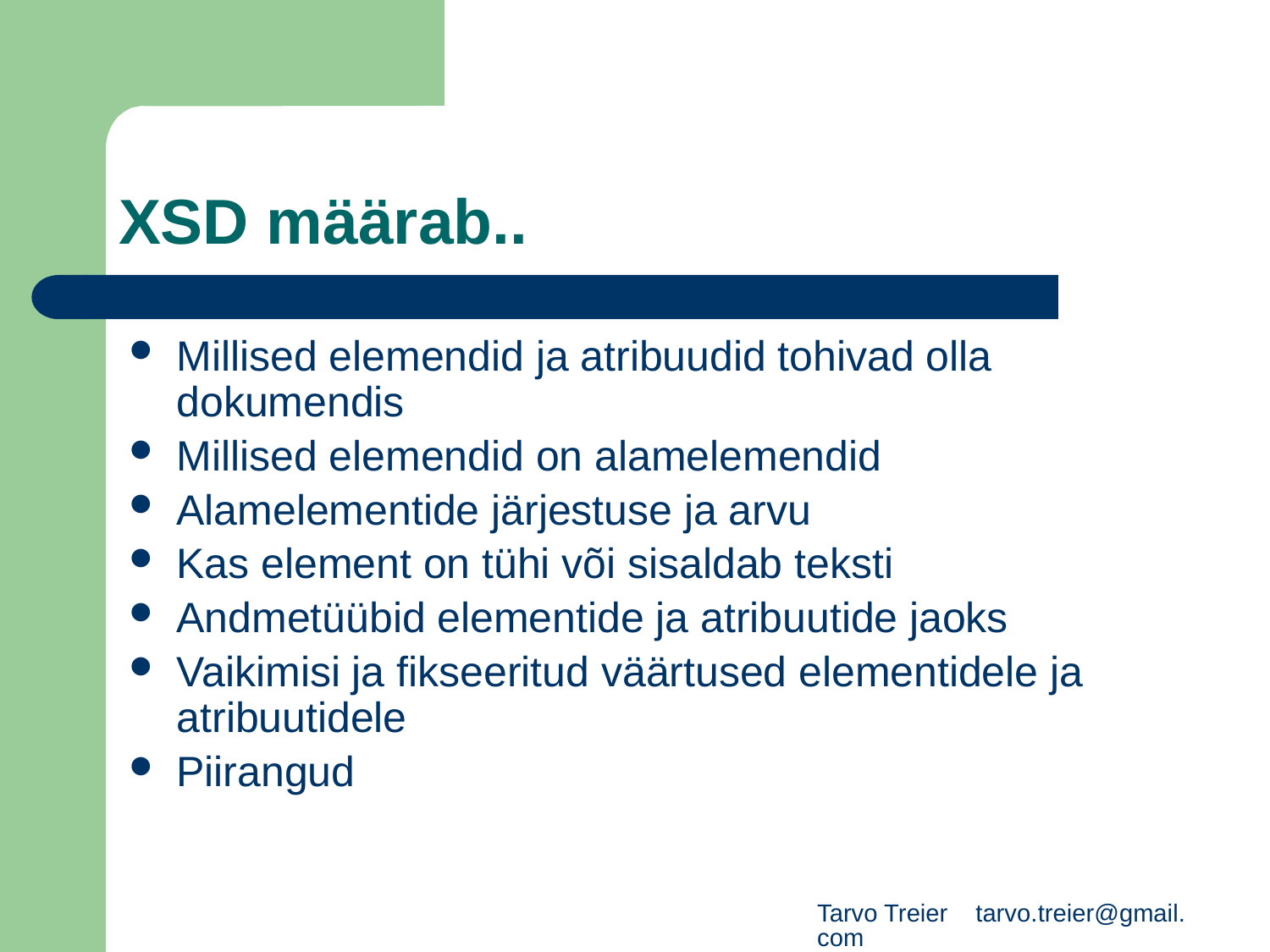

# XSD määrab..
Millised elemendid ja atribuudid tohivad olla dokumendis
Millised elemendid on alamelemendid
Alamelementide järjestuse ja arvu
Kas element on tühi või sisaldab teksti
Andmetüübid elementide ja atribuutide jaoks
Vaikimisi ja fikseeritud väärtused elementidele ja atribuutidele
Piirangud

Tarvo Treier    tarvo.treier@gmail.com